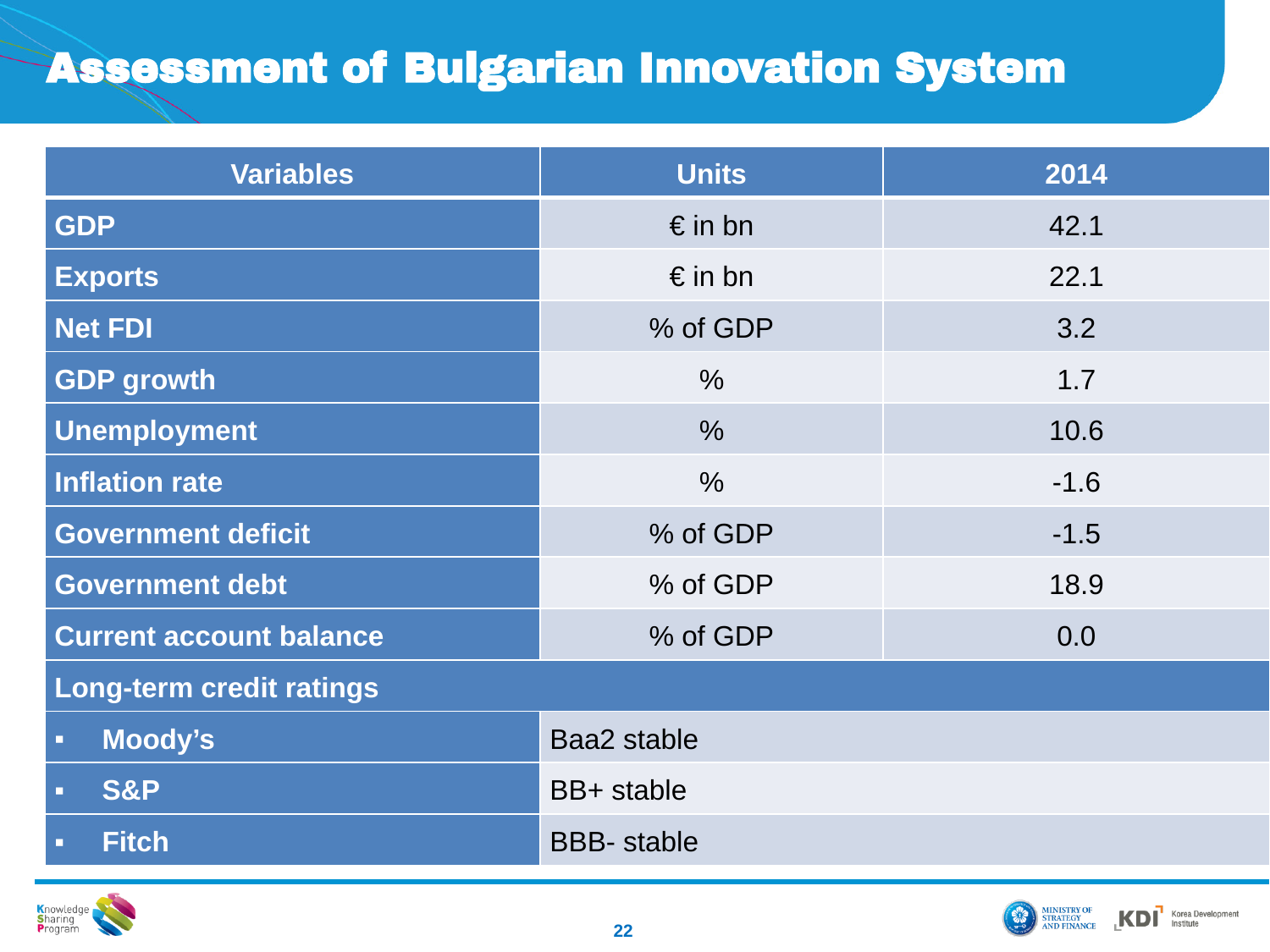

Assessment of Bulgarian Innovation System
| Variables | Units | 2014 |
| --- | --- | --- |
| GDP | € in bn | 42.1 |
| Exports | € in bn | 22.1 |
| Net FDI | % of GDP | 3.2 |
| GDP growth | % | 1.7 |
| Unemployment | % | 10.6 |
| Inflation rate | % | -1.6 |
| Government deficit | % of GDP | -1.5 |
| Government debt | % of GDP | 18.9 |
| Current account balance | % of GDP | 0.0 |
| Long-term credit ratings |  |  |
| Moody’s | Baa2 stable |  |
| S&P | BB+ stable |  |
| Fitch | BBB- stable |  |
22